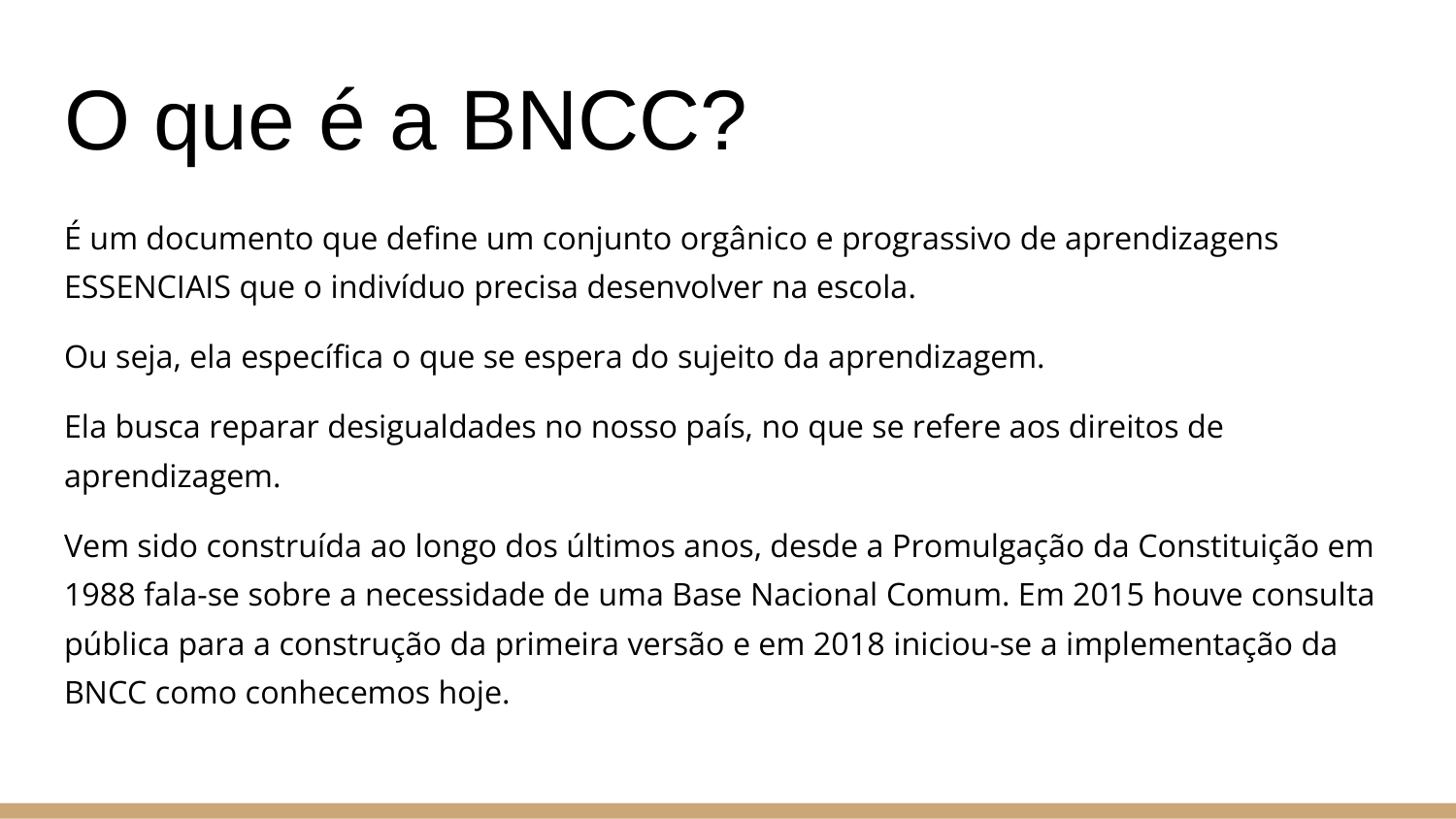

# O que é a BNCC?
É um documento que define um conjunto orgânico e prograssivo de aprendizagens ESSENCIAIS que o indivíduo precisa desenvolver na escola.
Ou seja, ela específica o que se espera do sujeito da aprendizagem.
Ela busca reparar desigualdades no nosso país, no que se refere aos direitos de aprendizagem.
Vem sido construída ao longo dos últimos anos, desde a Promulgação da Constituição em 1988 fala-se sobre a necessidade de uma Base Nacional Comum. Em 2015 houve consulta pública para a construção da primeira versão e em 2018 iniciou-se a implementação da BNCC como conhecemos hoje.